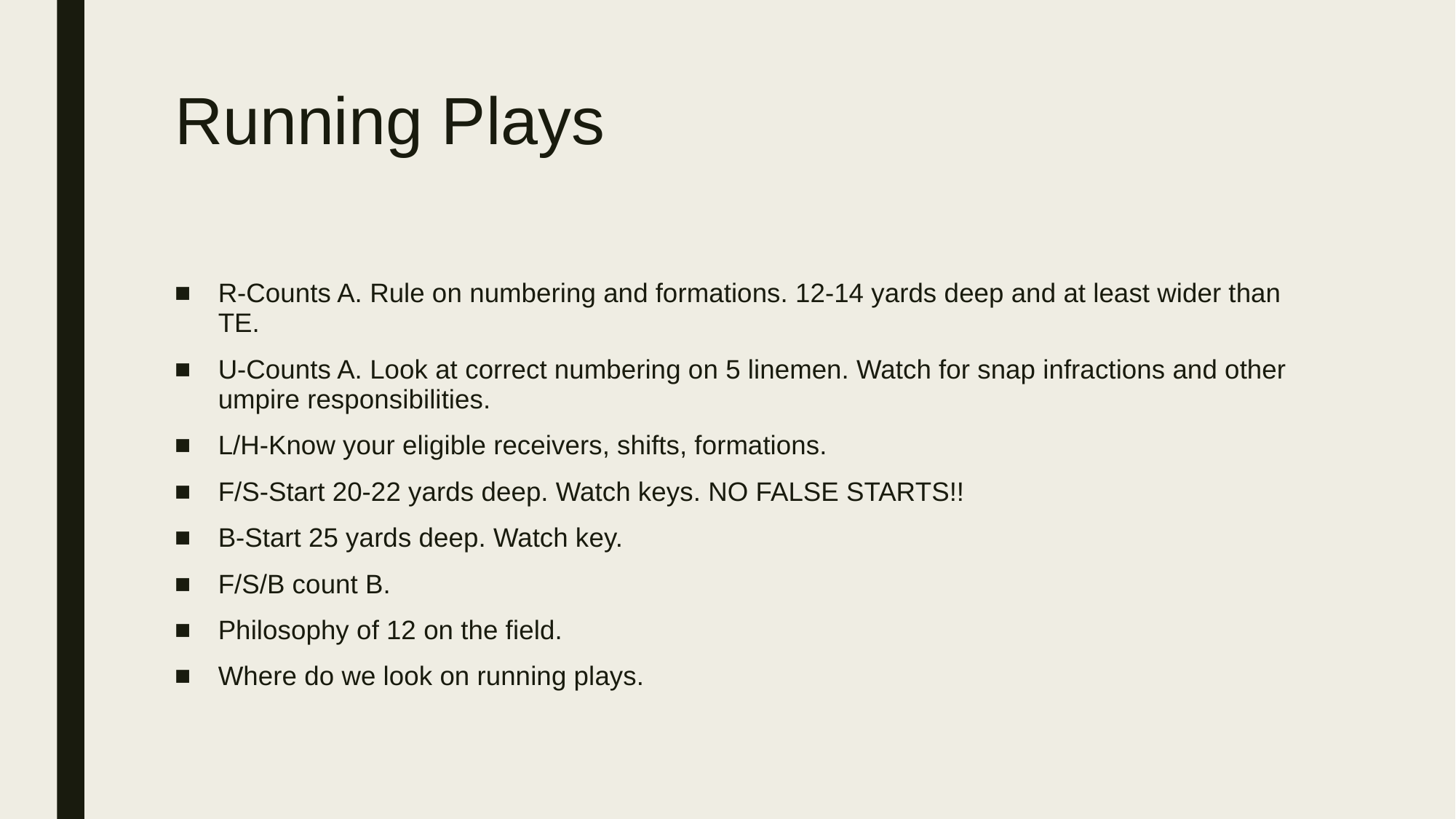

# Running Plays
R-Counts A. Rule on numbering and formations. 12-14 yards deep and at least wider than TE.
U-Counts A. Look at correct numbering on 5 linemen. Watch for snap infractions and other umpire responsibilities.
L/H-Know your eligible receivers, shifts, formations.
F/S-Start 20-22 yards deep. Watch keys. NO FALSE STARTS!!
B-Start 25 yards deep. Watch key.
F/S/B count B.
Philosophy of 12 on the field.
Where do we look on running plays.